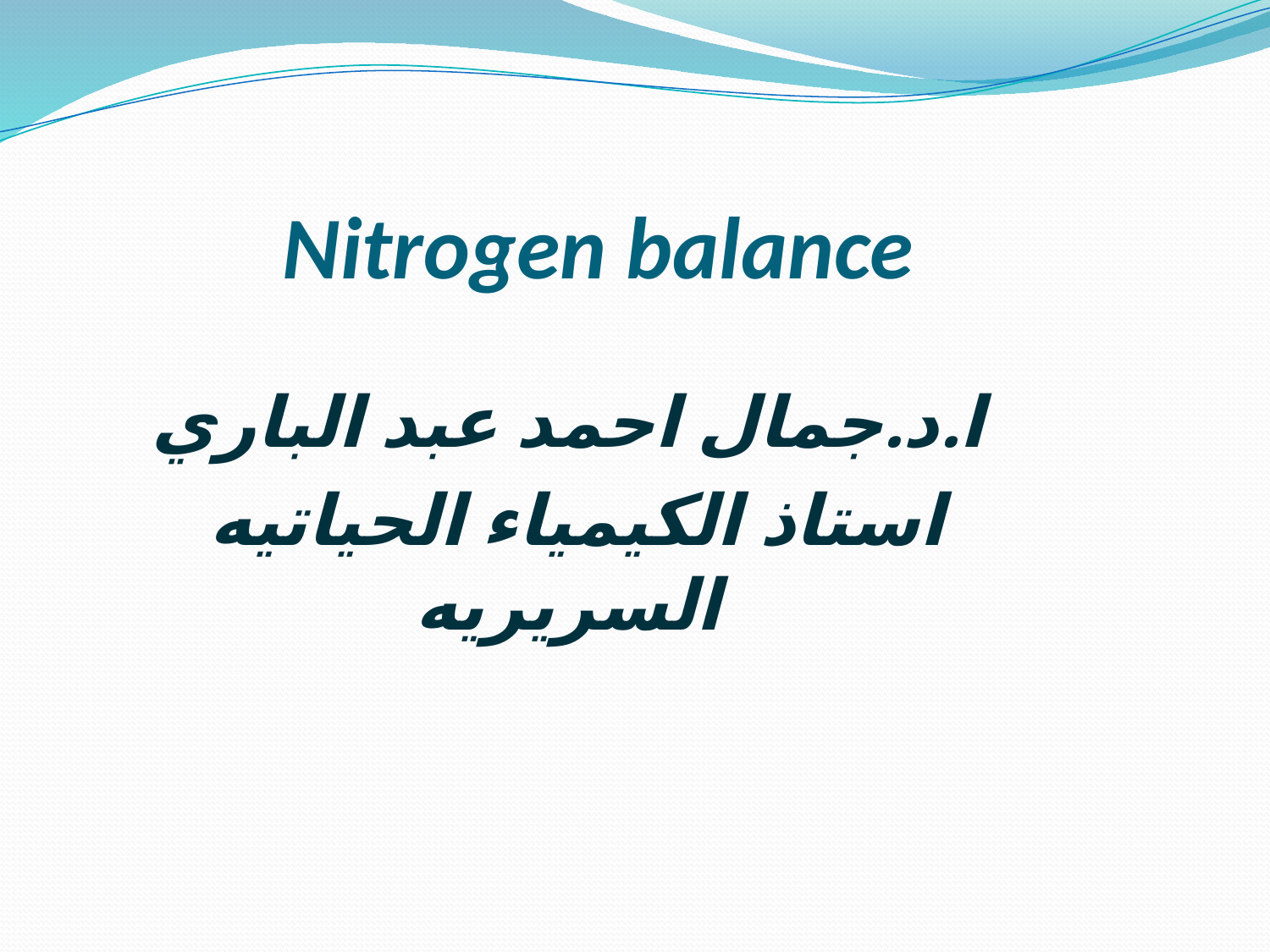

Nitrogen balance
ا.د.جمال احمد عبد الباري
استاذ الكيمياء الحياتيه السريريه